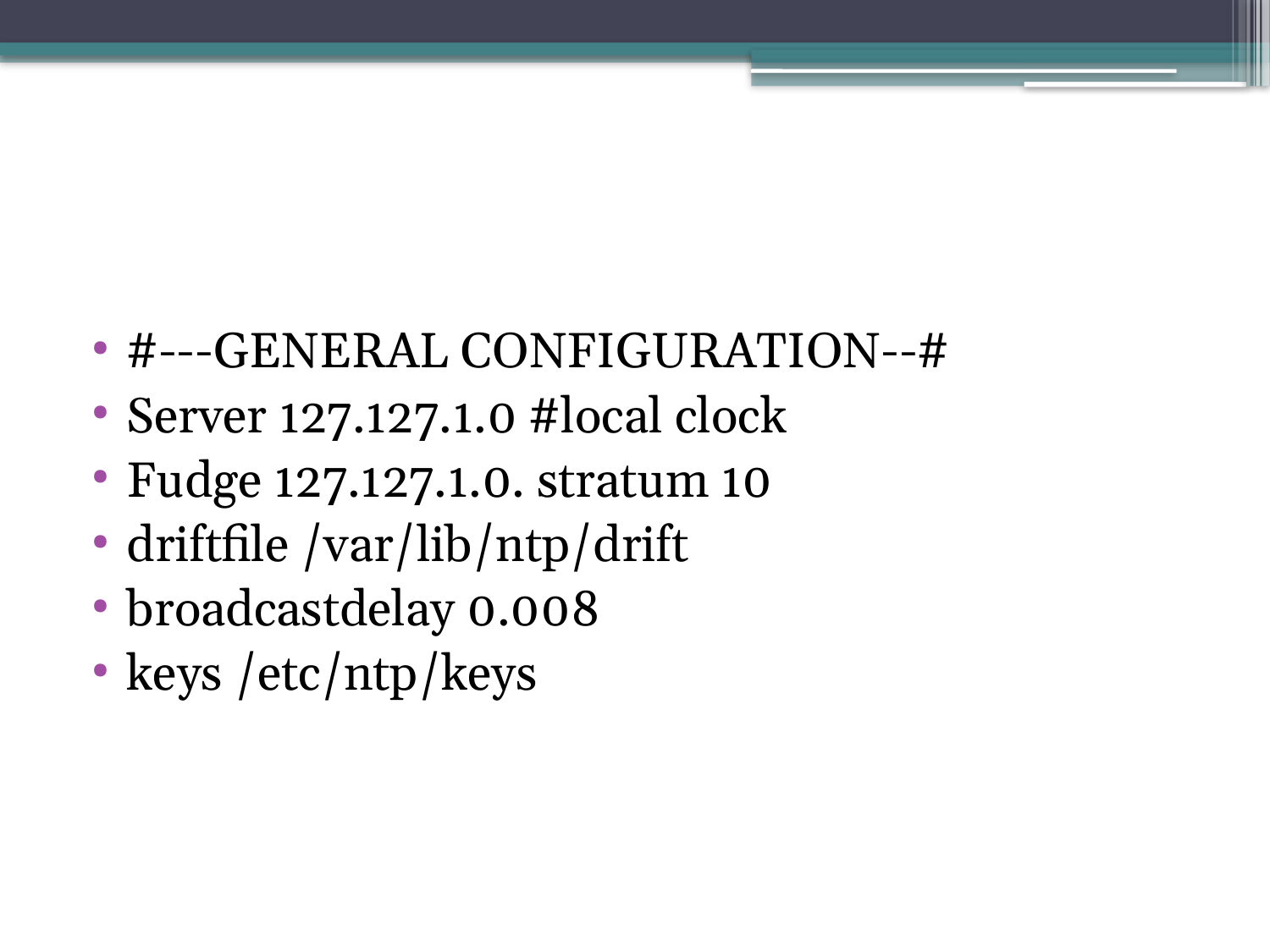

#
#---GENERAL CONFIGURATION--#
Server 127.127.1.0 #local clock
Fudge 127.127.1.0. stratum 10
driftfile /var/lib/ntp/drift
broadcastdelay 0.008
keys /etc/ntp/keys